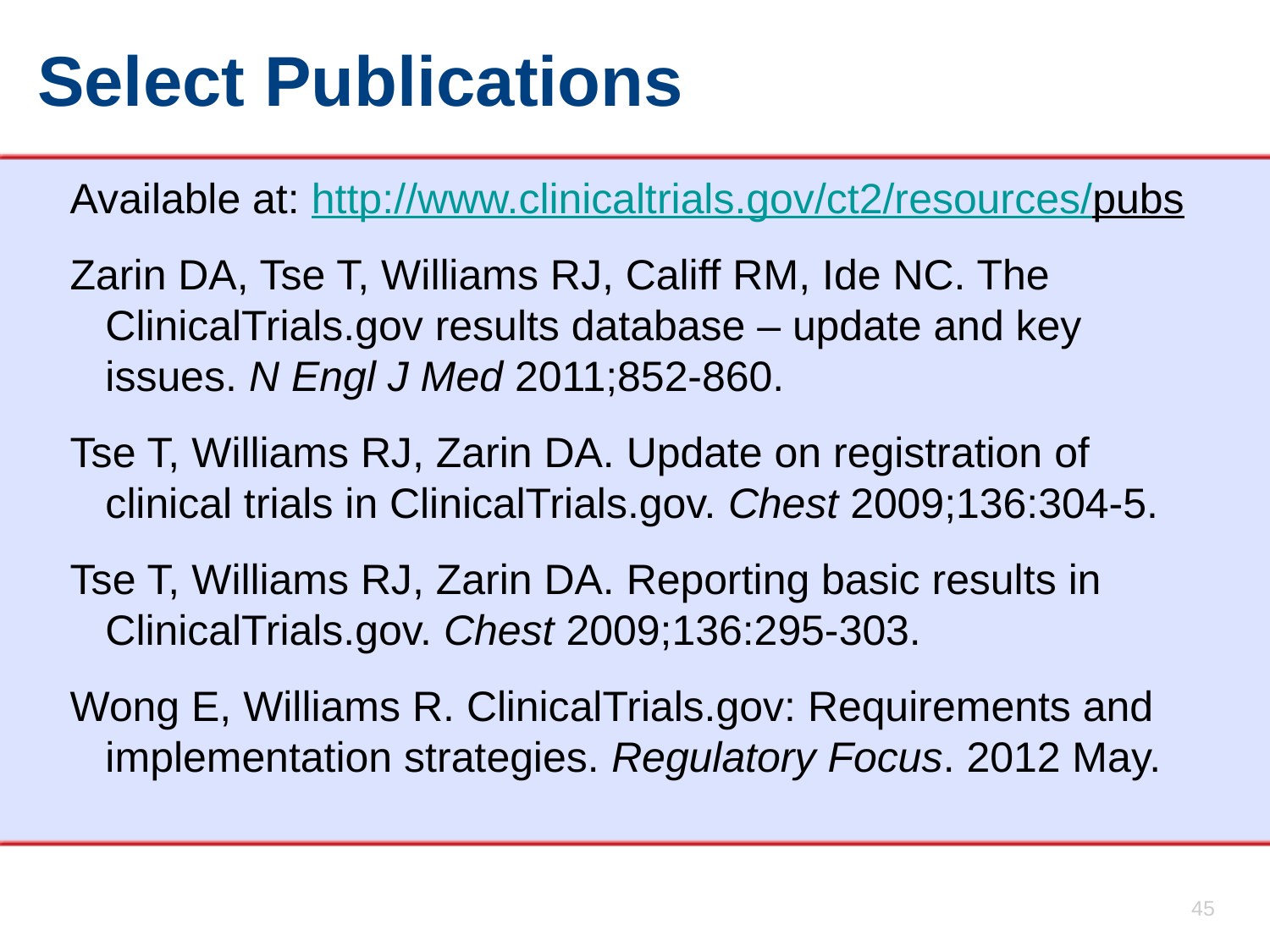

# Select Publications Available at: http://www.clinicaltrials.gov/ct2/resources/pubs Zarin DA, Tse T, Williams RJ, Califf RM, Ide NC. The ClinicalTrials.gov results database – update and key issues. N Engl J Med 2011;852-860. Tse T, Williams RJ, Zarin DA. Update on registration of clinical trials in ClinicalTrials.gov. Chest 2009;136:304-5. Tse T, Williams RJ, Zarin DA. Reporting basic results in ClinicalTrials.gov. Chest 2009;136:295-303. Wong E, Williams R. ClinicalTrials.gov: Requirements and implementation strategies. Regulatory Focus. 2012 May.
45